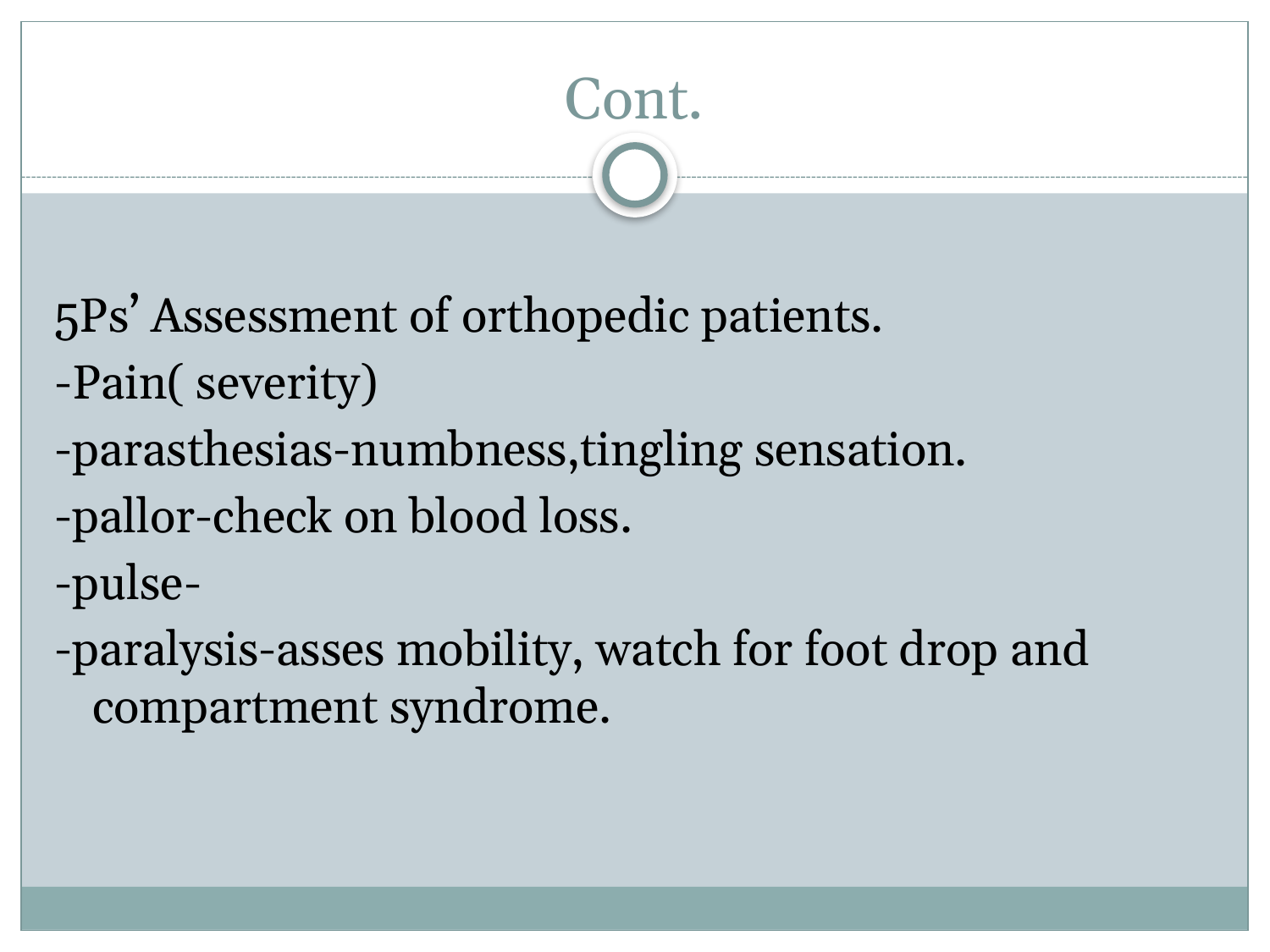

# Cont.

5Ps’ Assessment of orthopedic patients.
-Pain( severity)
-parasthesias-numbness,tingling sensation.
-pallor-check on blood loss.
-pulse-
-paralysis-asses mobility, watch for foot drop and compartment syndrome.